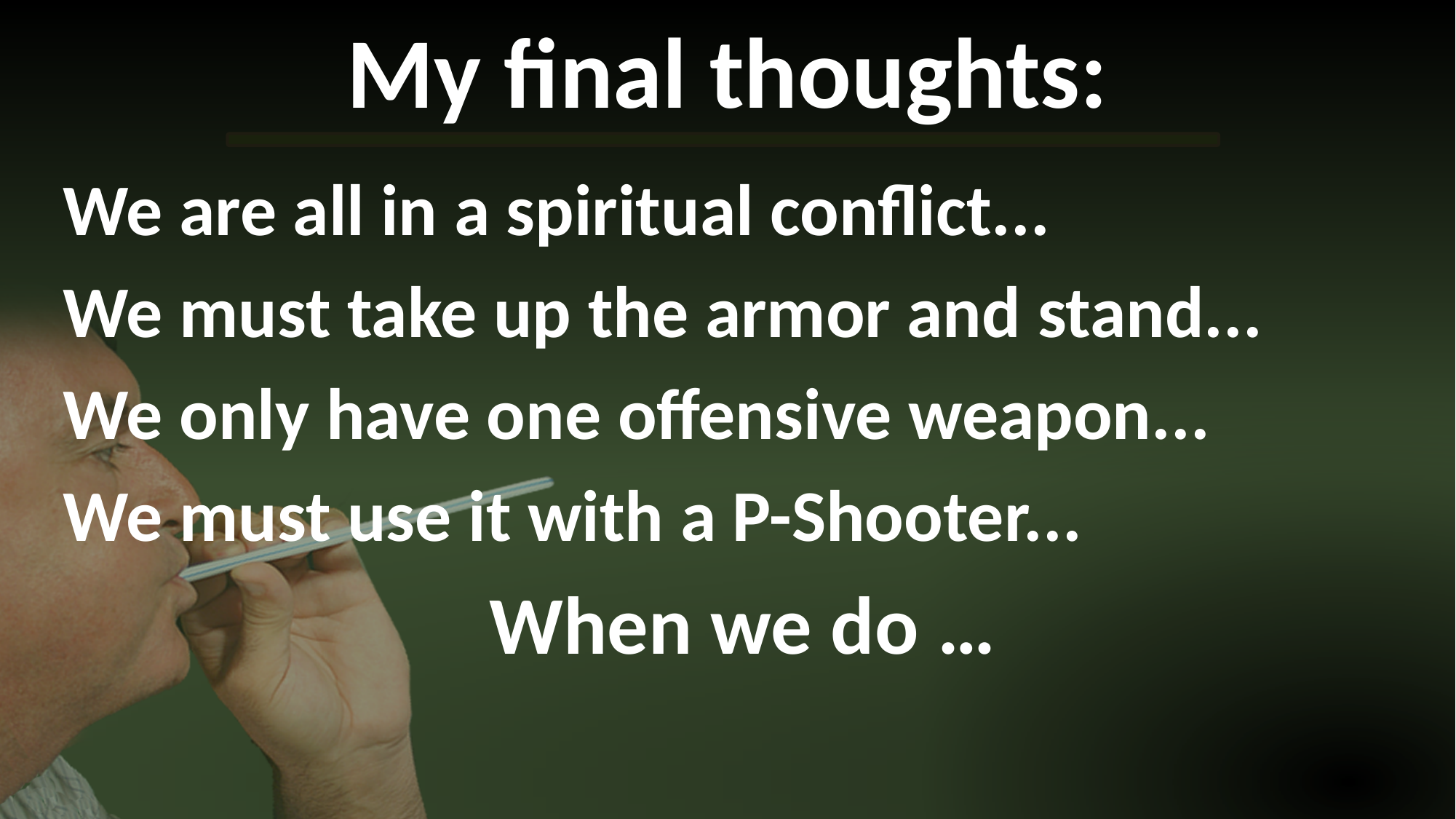

# My final thoughts:

We are all in a spiritual conflict...
We must take up the armor and stand...
We only have one offensive weapon...
We must use it with a P-Shooter...
When we do …